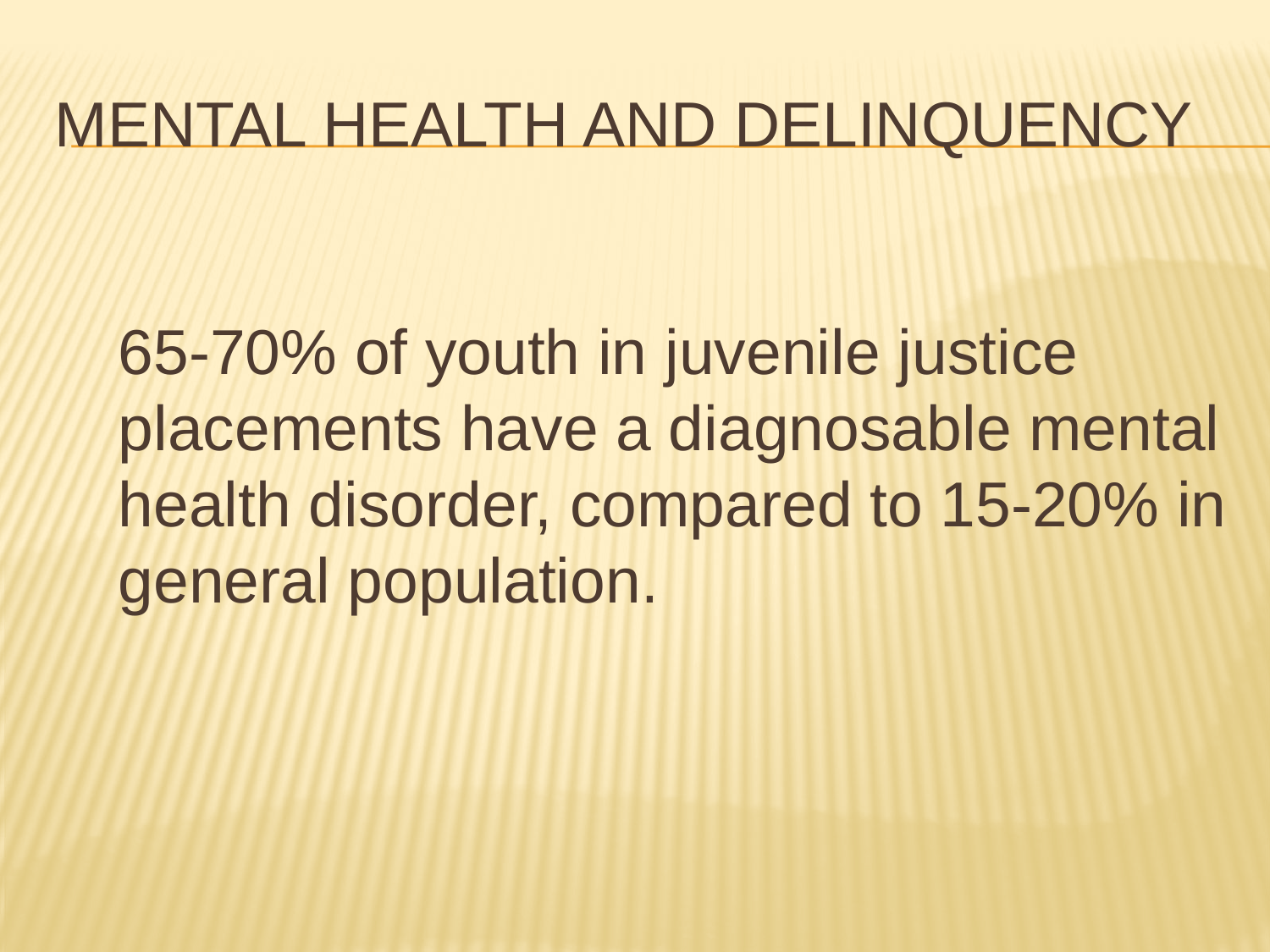

# MENTAL HEALTH AND DELINQUENCY

65-70% of youth in juvenile justice placements have a diagnosable mental health disorder, compared to 15-20% in general population.